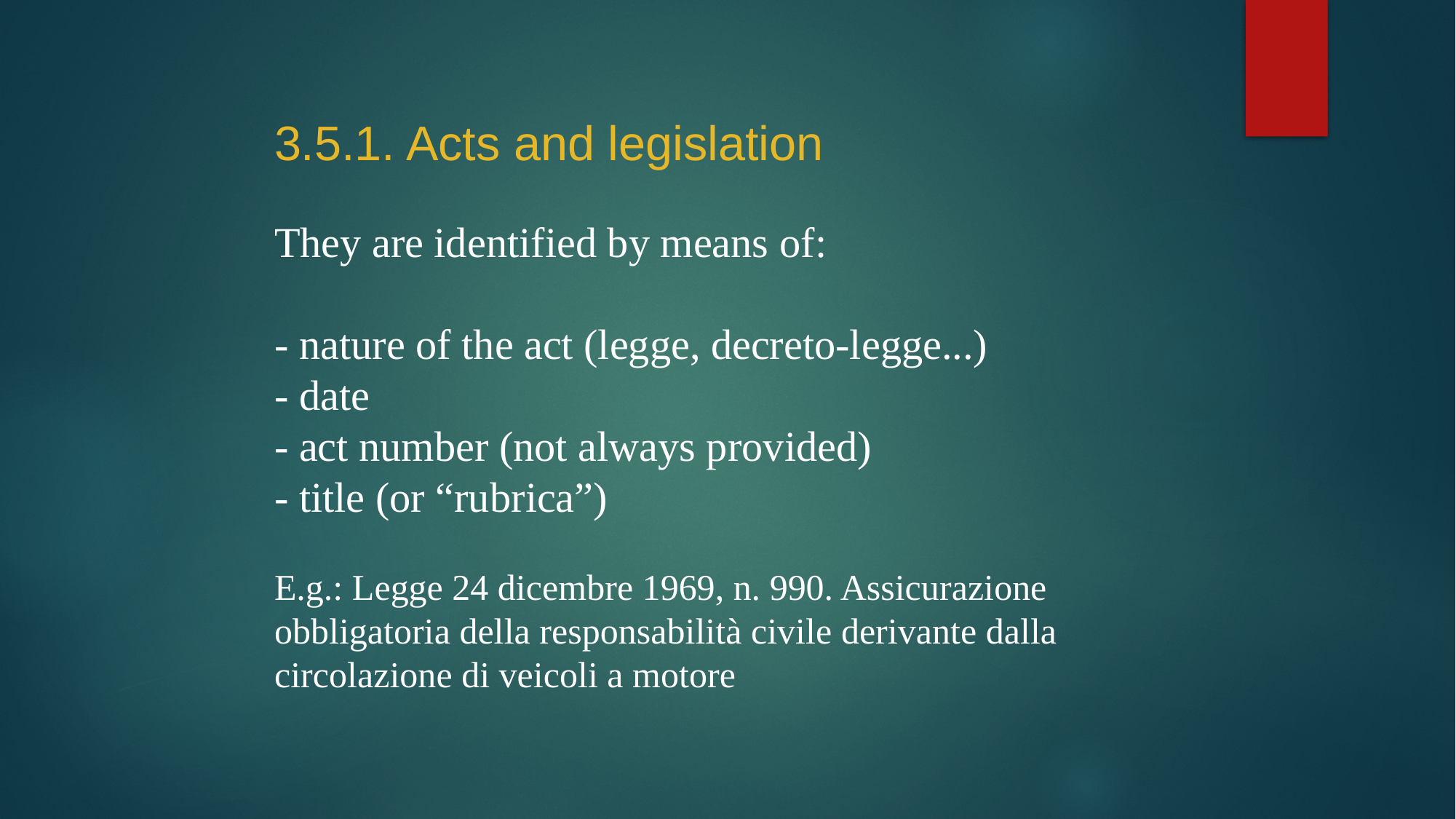

3.5.1. Acts and legislation
They are identified by means of:

- nature of the act (legge, decreto-legge...)
- date
- act number (not always provided)
- title (or “rubrica”)

E.g.: Legge 24 dicembre 1969, n. 990. Assicurazione obbligatoria della responsabilità civile derivante dalla circolazione di veicoli a motore